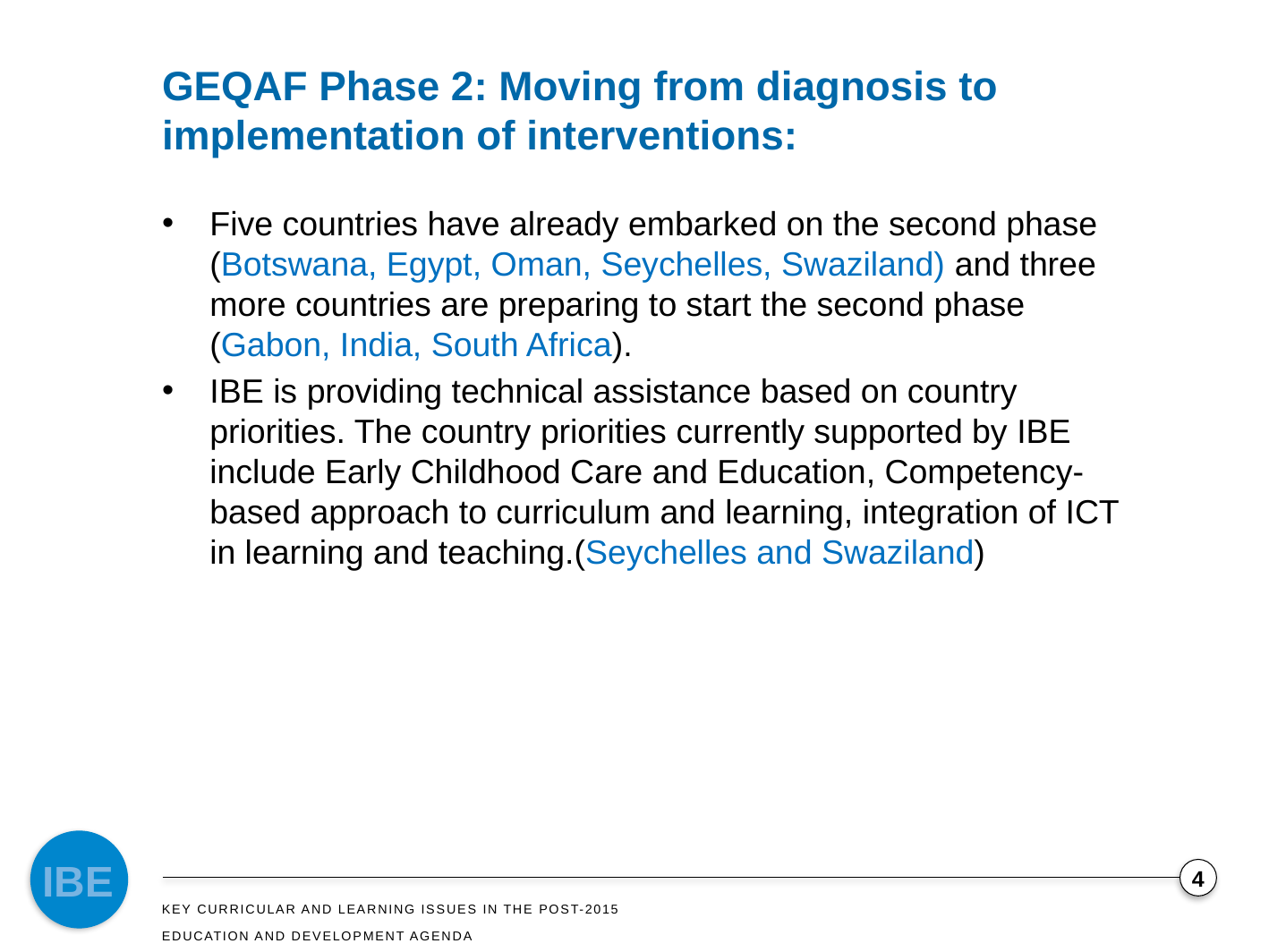

# GEQAF Phase 2: Moving from diagnosis to implementation of interventions:
Five countries have already embarked on the second phase (Botswana, Egypt, Oman, Seychelles, Swaziland) and three more countries are preparing to start the second phase (Gabon, India, South Africa).
IBE is providing technical assistance based on country priorities. The country priorities currently supported by IBE include Early Childhood Care and Education, Competency-based approach to curriculum and learning, integration of ICT in learning and teaching.(Seychelles and Swaziland)